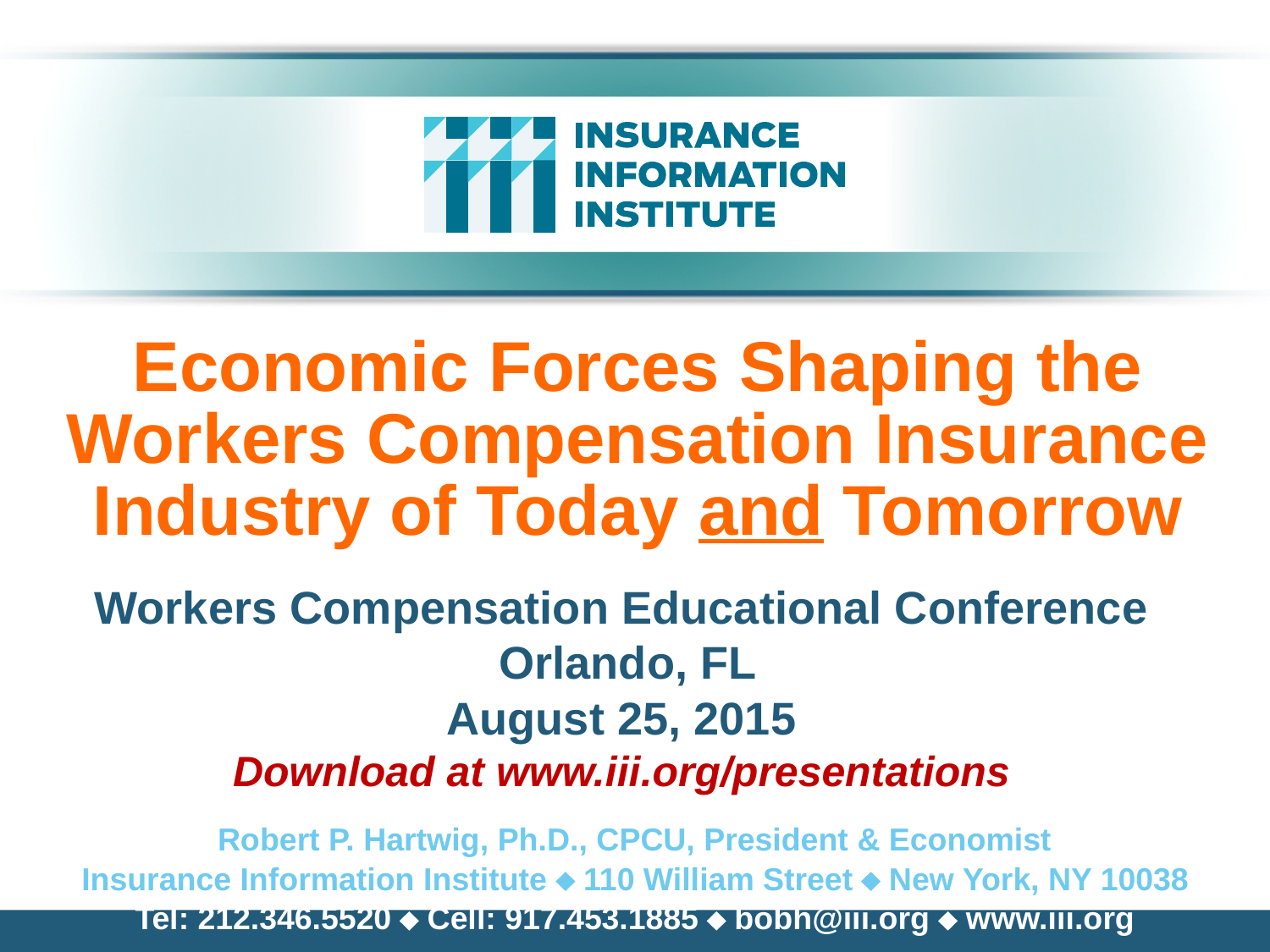

# Economic Forces Shaping the Workers Compensation Insurance Industry of Today and Tomorrow
Workers Compensation Educational Conference
 Orlando, FL
August 25, 2015
Download at www.iii.org/presentations
Robert P. Hartwig, Ph.D., CPCU, President & Economist
Insurance Information Institute ♦ 110 William Street ♦ New York, NY 10038
Tel: 212.346.5520 ♦ Cell: 917.453.1885 ♦ bobh@iii.org ♦ www.iii.org